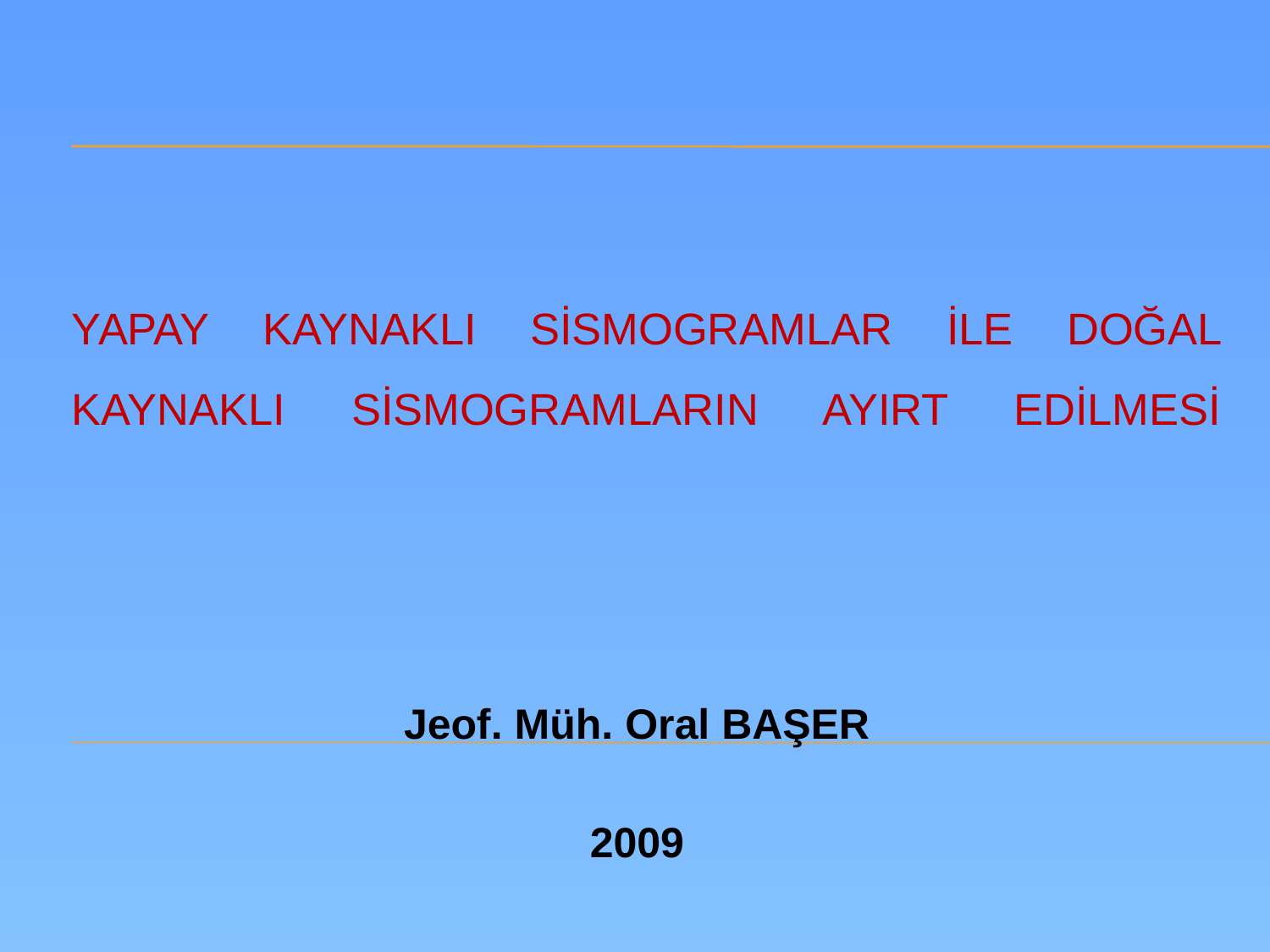

# YAPAY KAYNAKLI SİSMOGRAMLAR İLE DOĞAL KAYNAKLI SİSMOGRAMLARIN AYIRT EDİLMESİ
Jeof. Müh. Oral BAŞER

2009